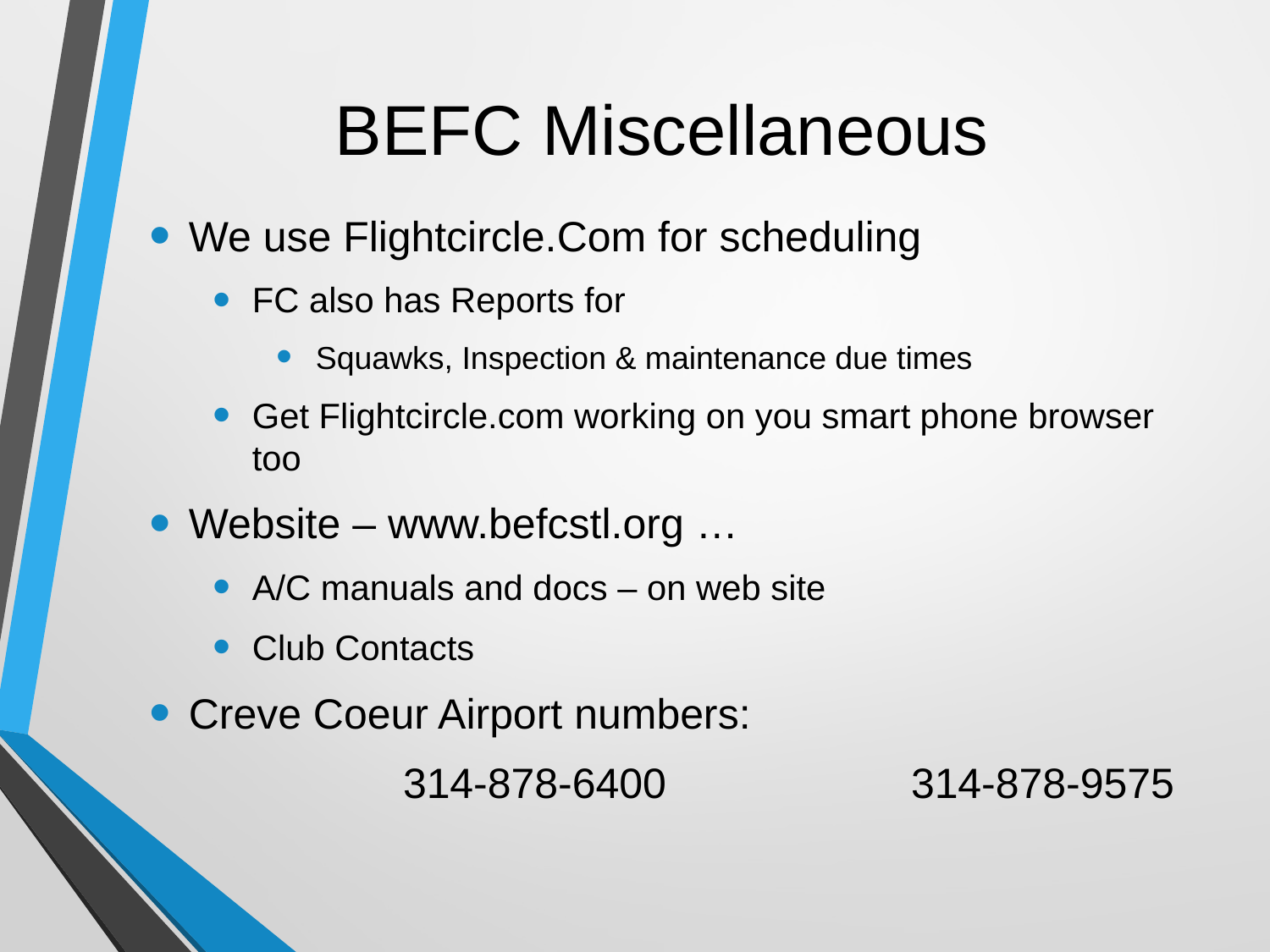

# BEFC Miscellaneous
We use Flightcircle.Com for scheduling
FC also has Reports for
Squawks, Inspection & maintenance due times
Get Flightcircle.com working on you smart phone browser too
Website – www.befcstl.org …
A/C manuals and docs – on web site
Club Contacts
Creve Coeur Airport numbers:
		314-878-6400		314-878-9575